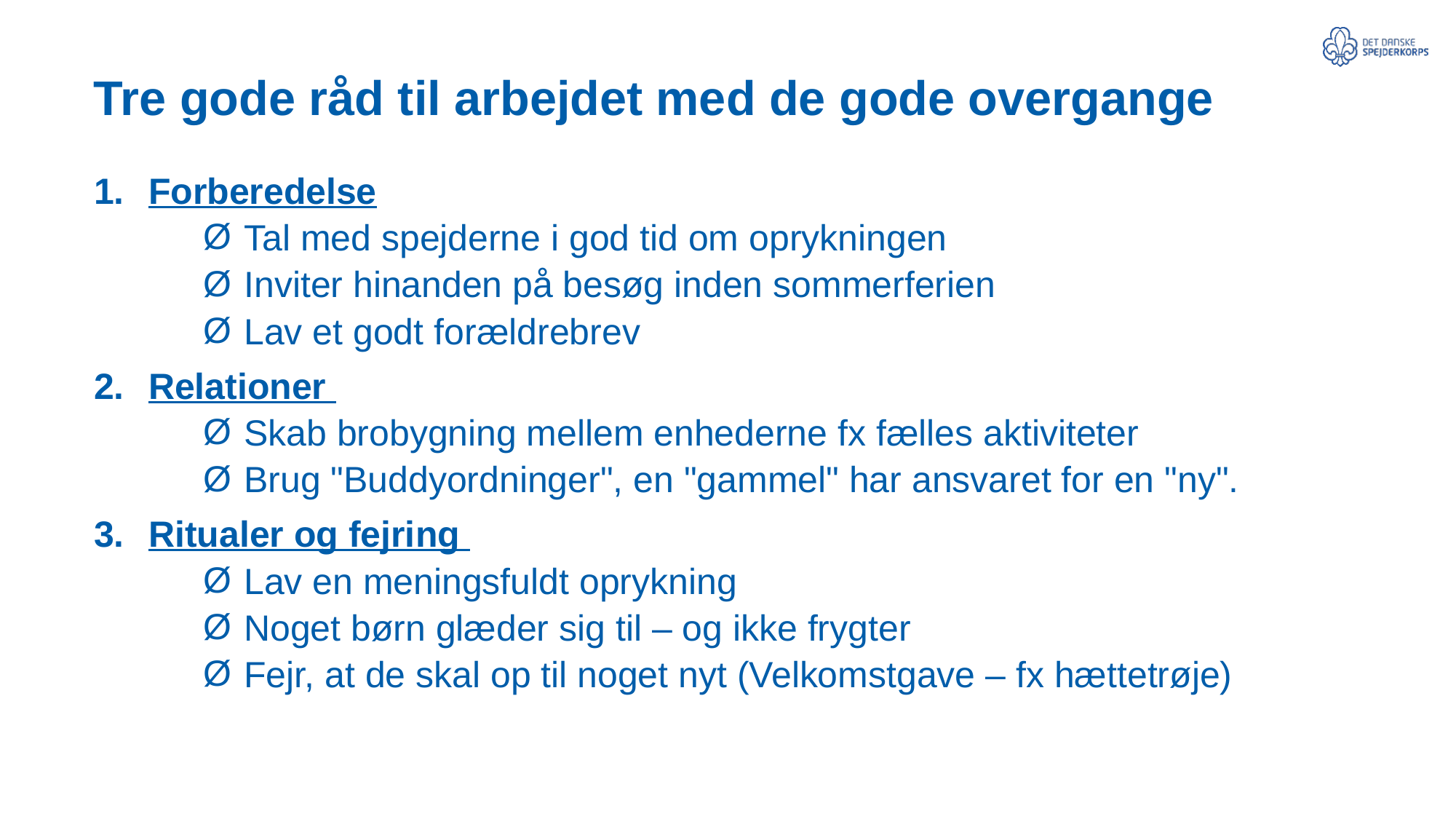

Tre gode råd til arbejdet med de gode overgange
Forberedelse
Tal med spejderne i god tid om oprykningen
Inviter hinanden på besøg inden sommerferien
Lav et godt forældrebrev
Relationer
Skab brobygning mellem enhederne fx fælles aktiviteter
Brug "Buddyordninger", en "gammel" har ansvaret for en "ny".
Ritualer og fejring
Lav en meningsfuldt oprykning
Noget børn glæder sig til – og ikke frygter
Fejr, at de skal op til noget nyt (Velkomstgave – fx hættetrøje)